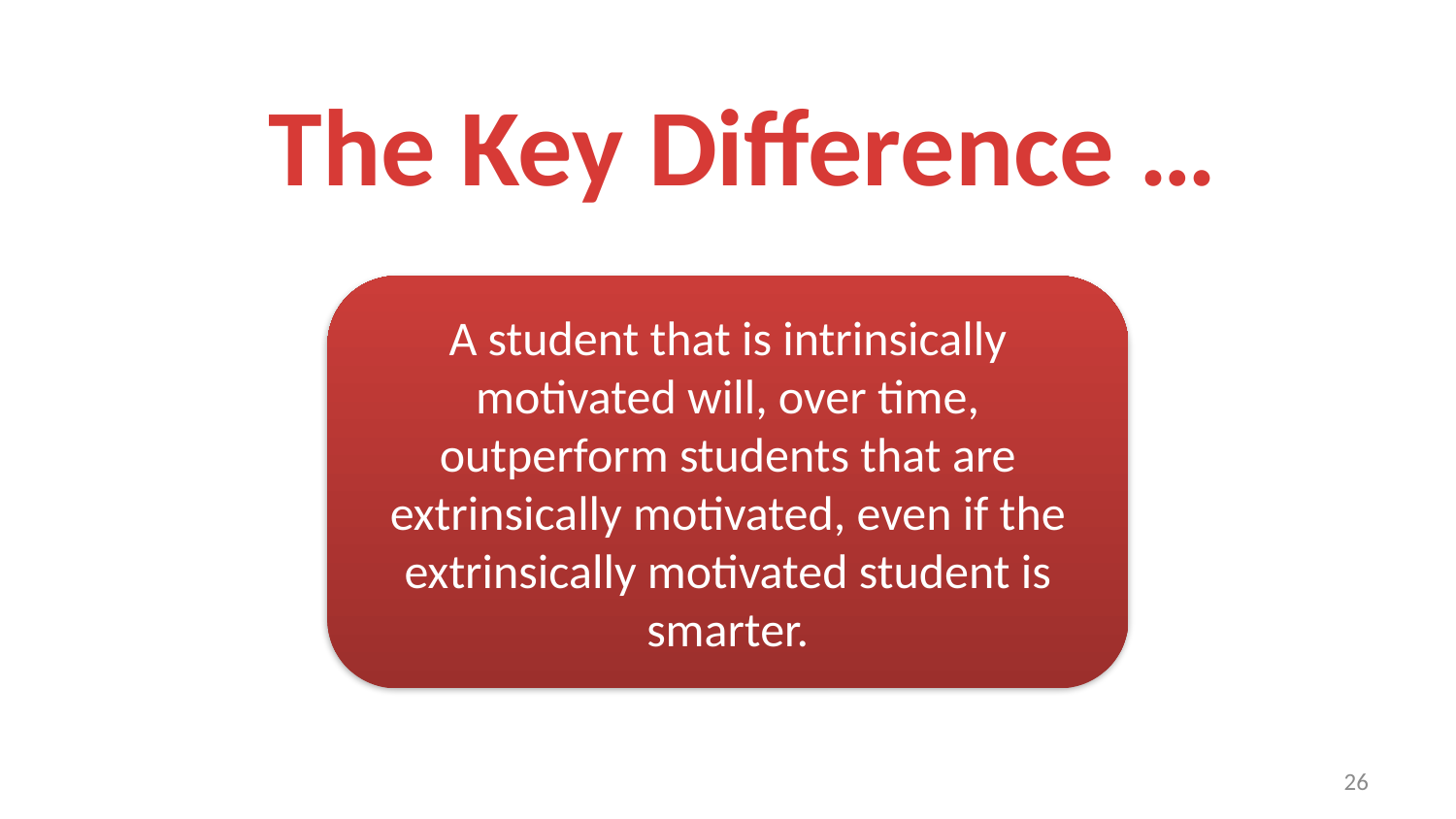

The Key Difference …
A student that is intrinsically motivated will, over time, outperform students that are extrinsically motivated, even if the extrinsically motivated student is smarter.
26